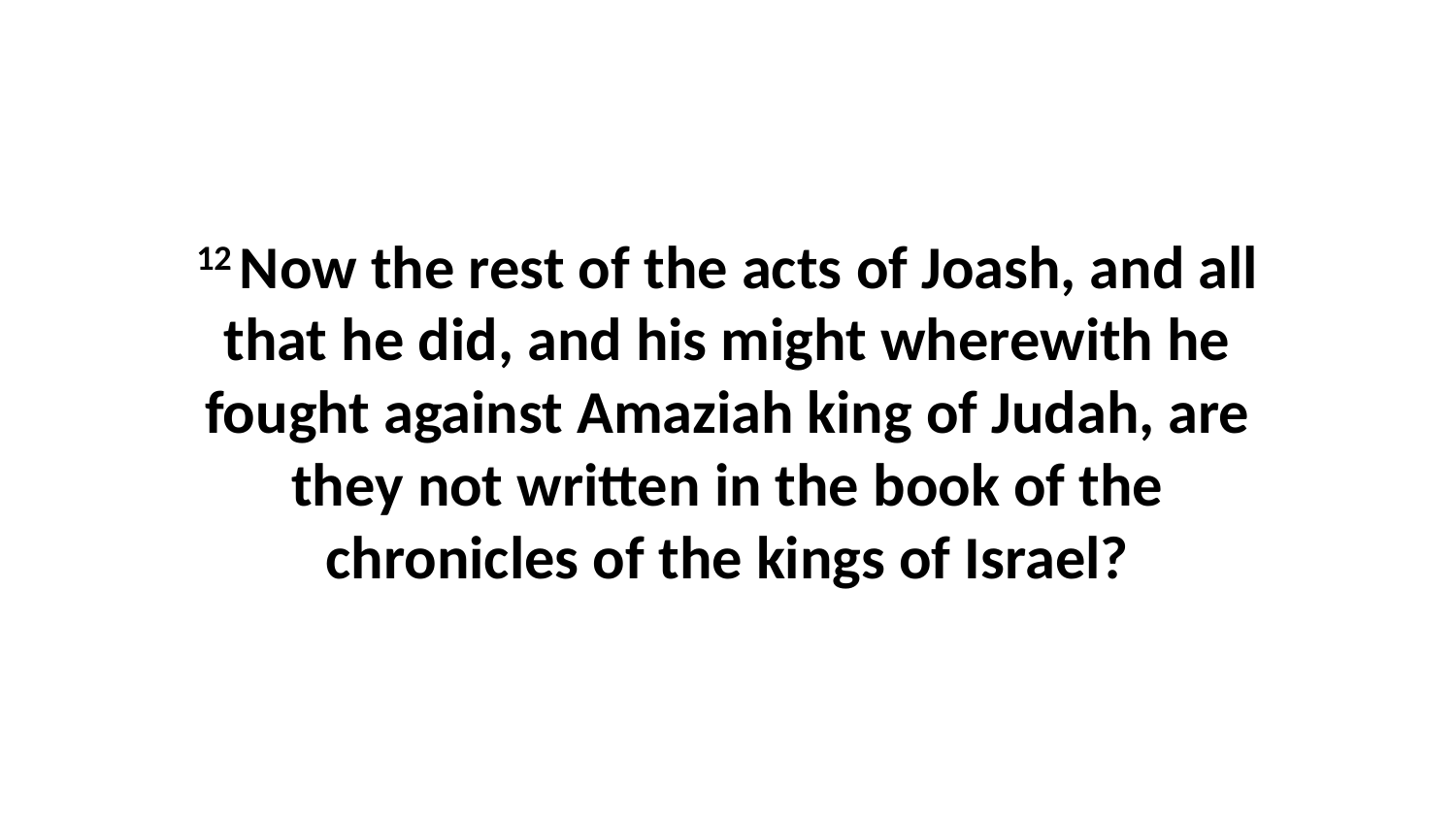

12 Now the rest of the acts of Joash, and all that he did, and his might wherewith he fought against Amaziah king of Judah, are they not written in the book of the chronicles of the kings of Israel?